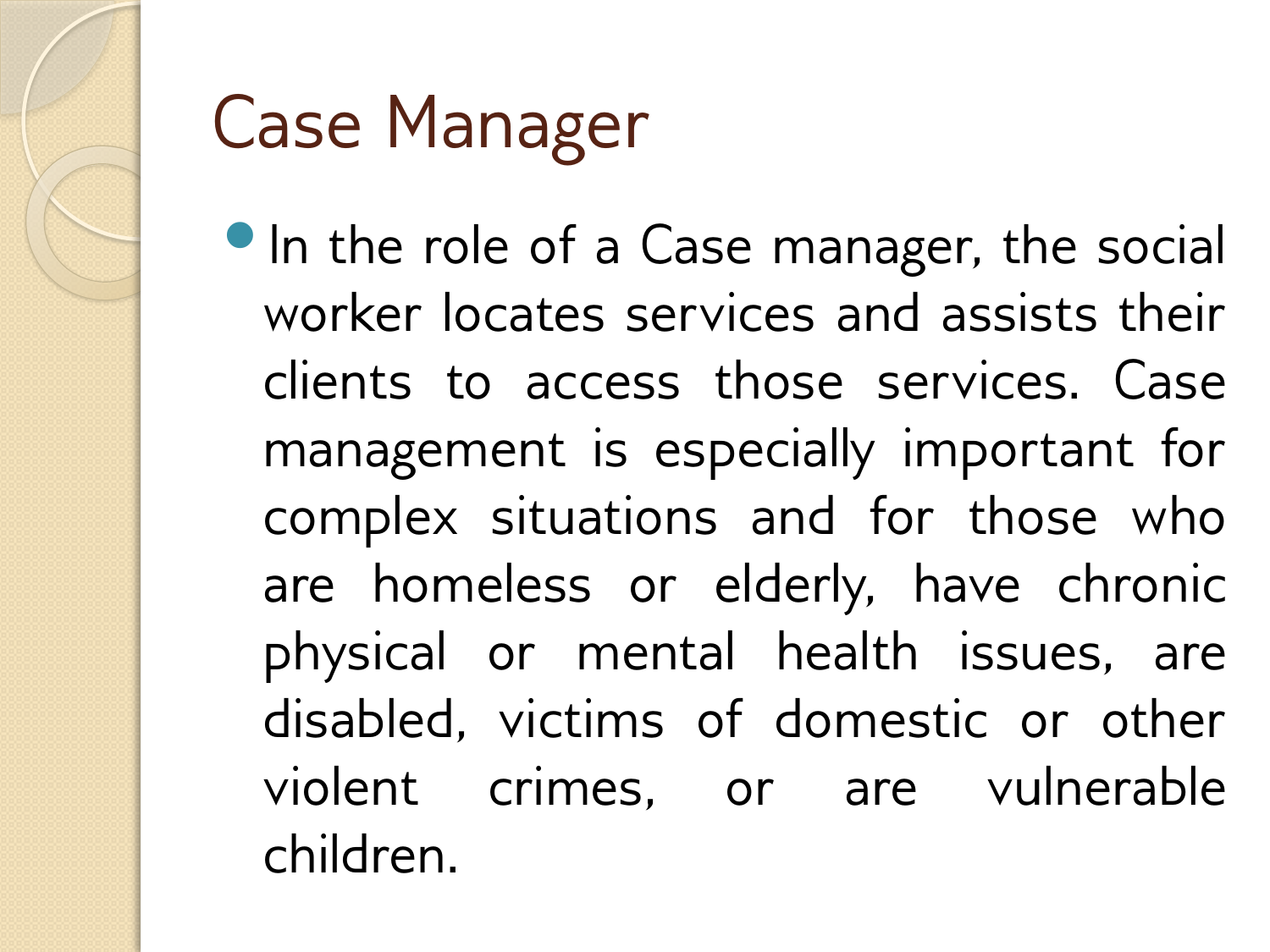

# Case Manager
In the role of a Case manager, the social worker locates services and assists their clients to access those services. Case management is especially important for complex situations and for those who are homeless or elderly, have chronic physical or mental health issues, are disabled, victims of domestic or other violent crimes, or are vulnerable children.